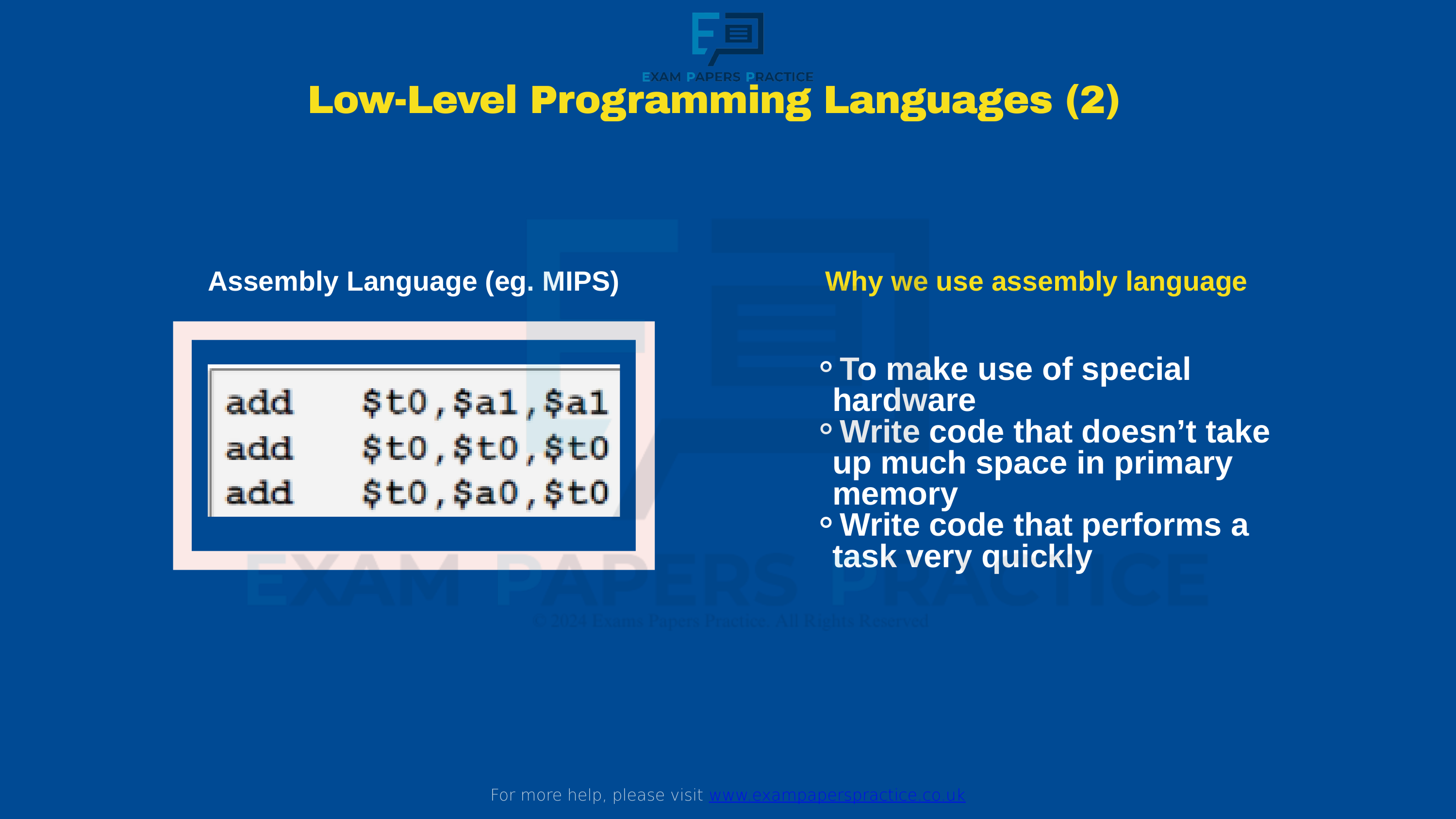

For more help, please visit www.exampaperspractice.co.uk
Low-Level Programming Languages (2)
Why we use assembly language
Assembly Language (eg. MIPS)

To make use of special hardware
Write code that doesn’t take up much space in primary memory
Write code that performs a task very quickly